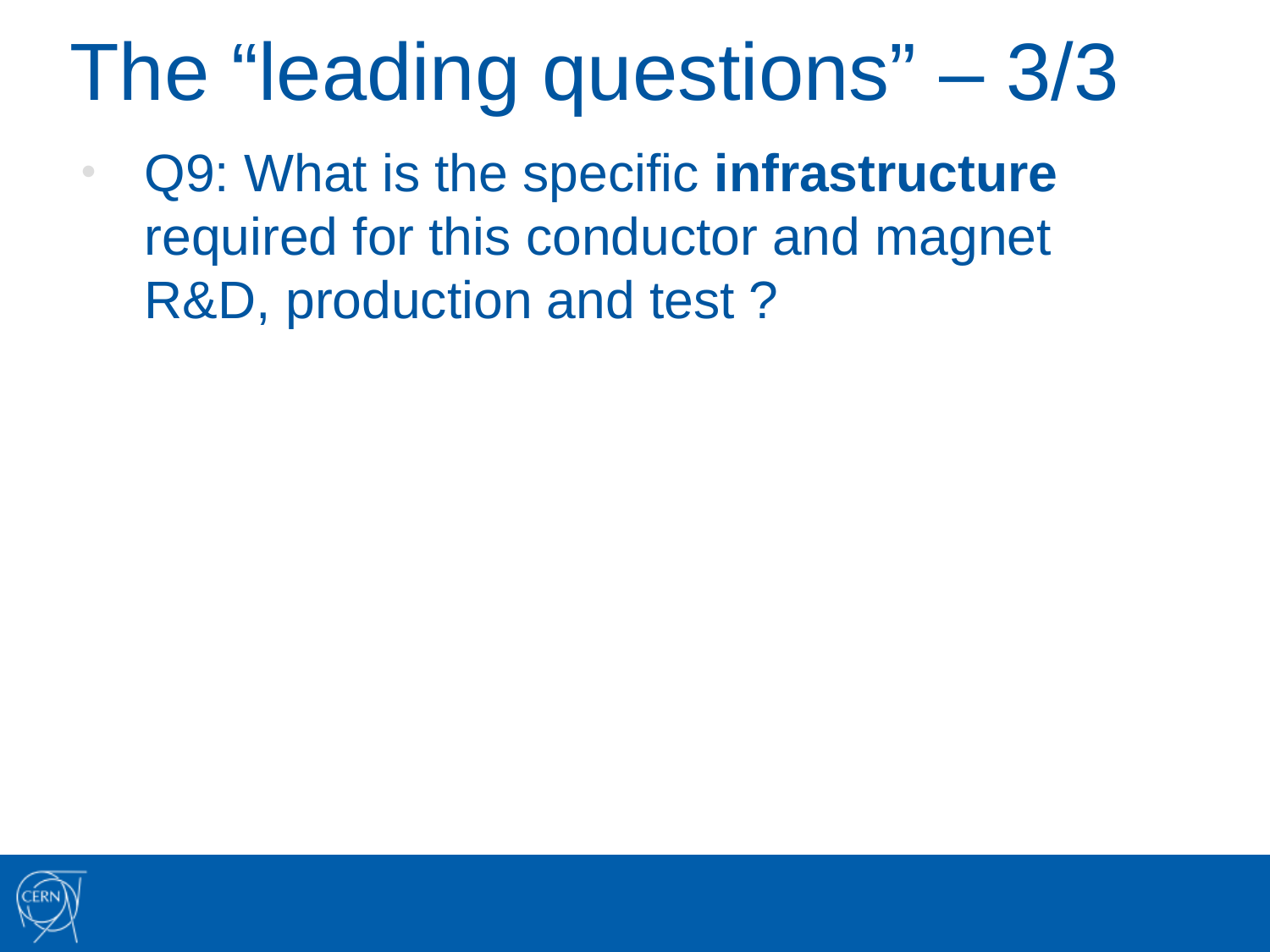

# The “leading questions” – 3/3
Q9: What is the specific infrastructure required for this conductor and magnet R&D, production and test ?